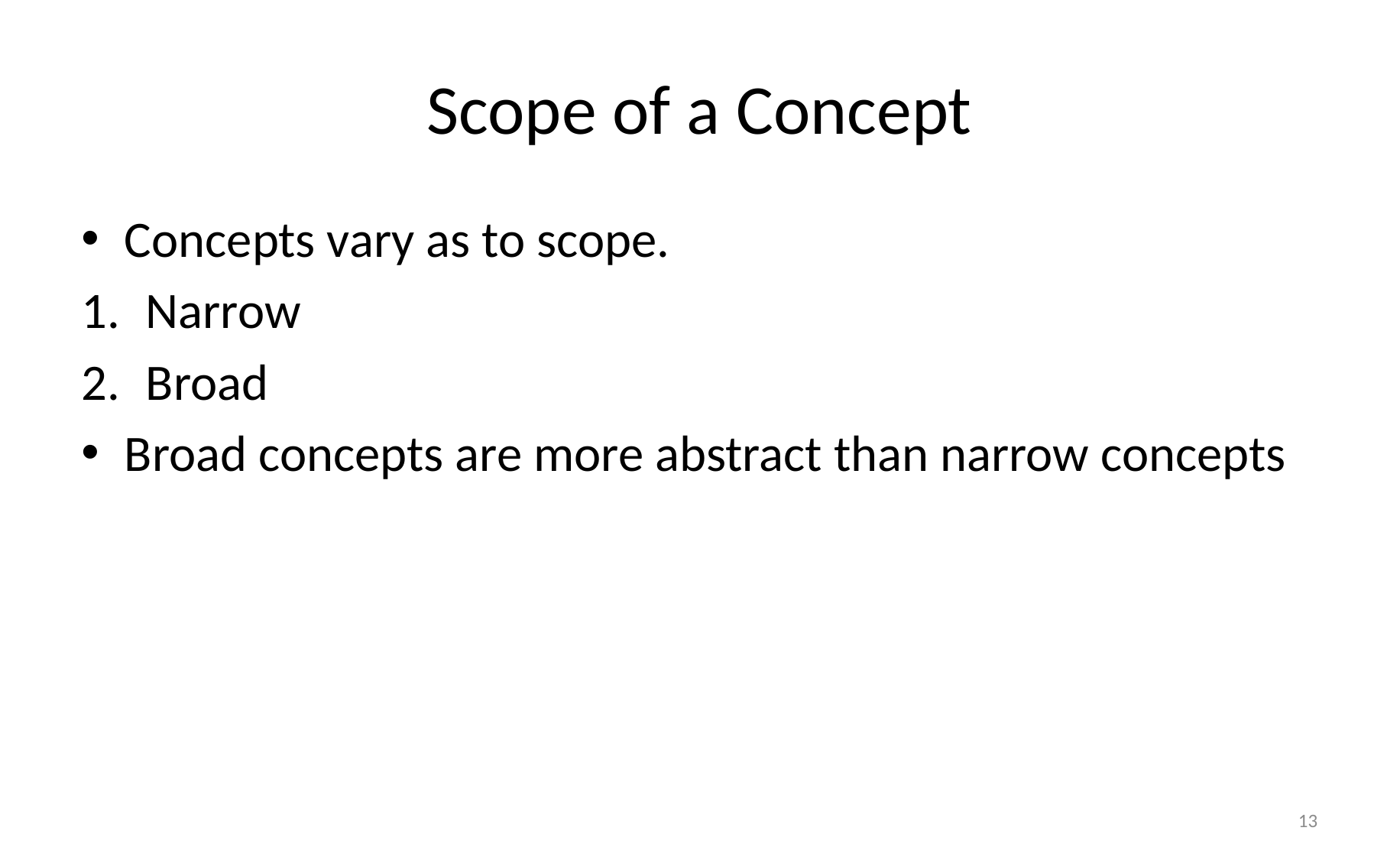

# Scope of a Concept
Concepts vary as to scope.
Narrow
Broad
Broad concepts are more abstract than narrow concepts
13